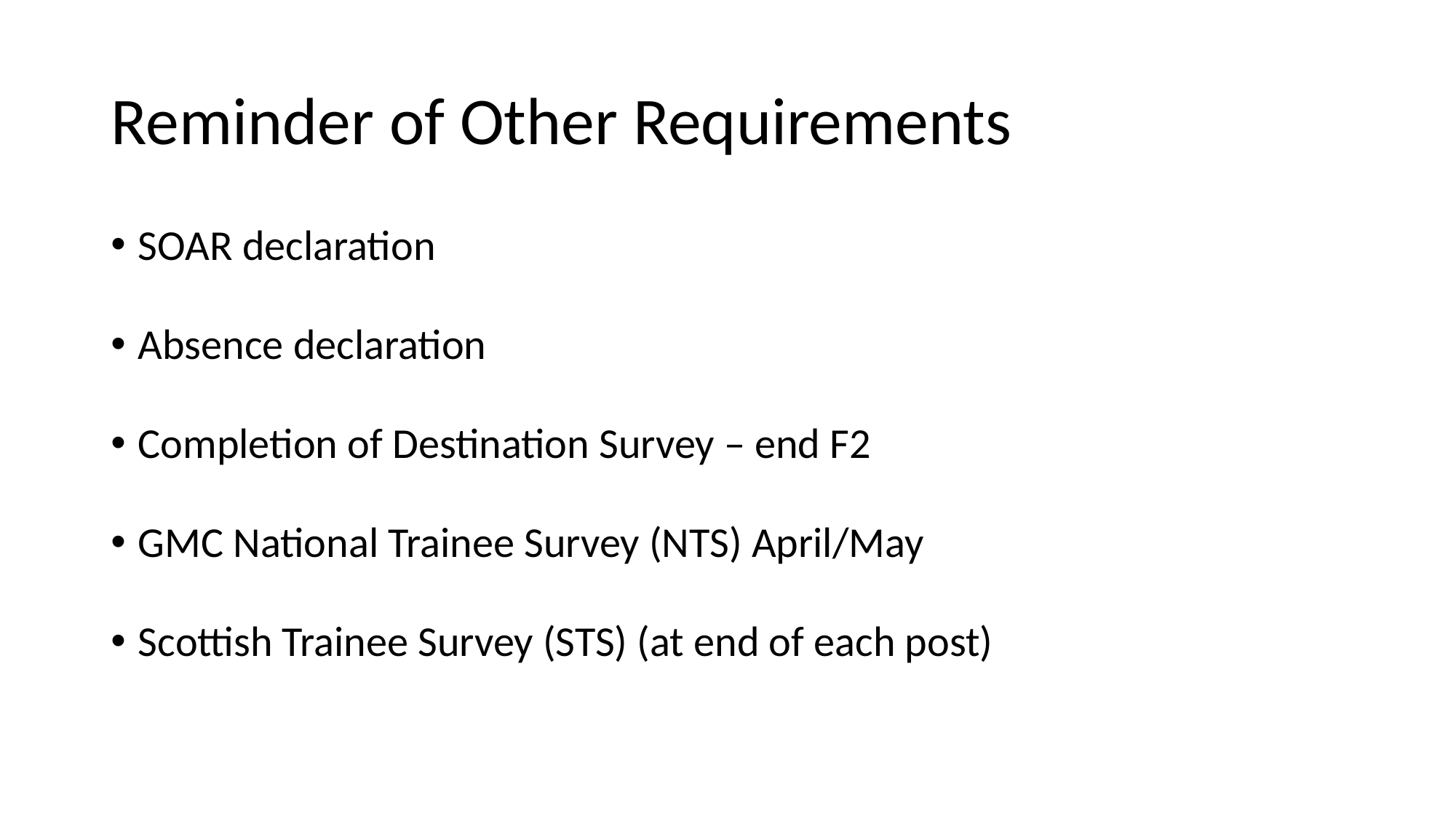

# Reminder of Other Requirements
SOAR declaration

Absence declaration

Completion of Destination Survey – end F2

GMC National Trainee Survey (NTS) April/May

Scottish Trainee Survey (STS) (at end of each post)